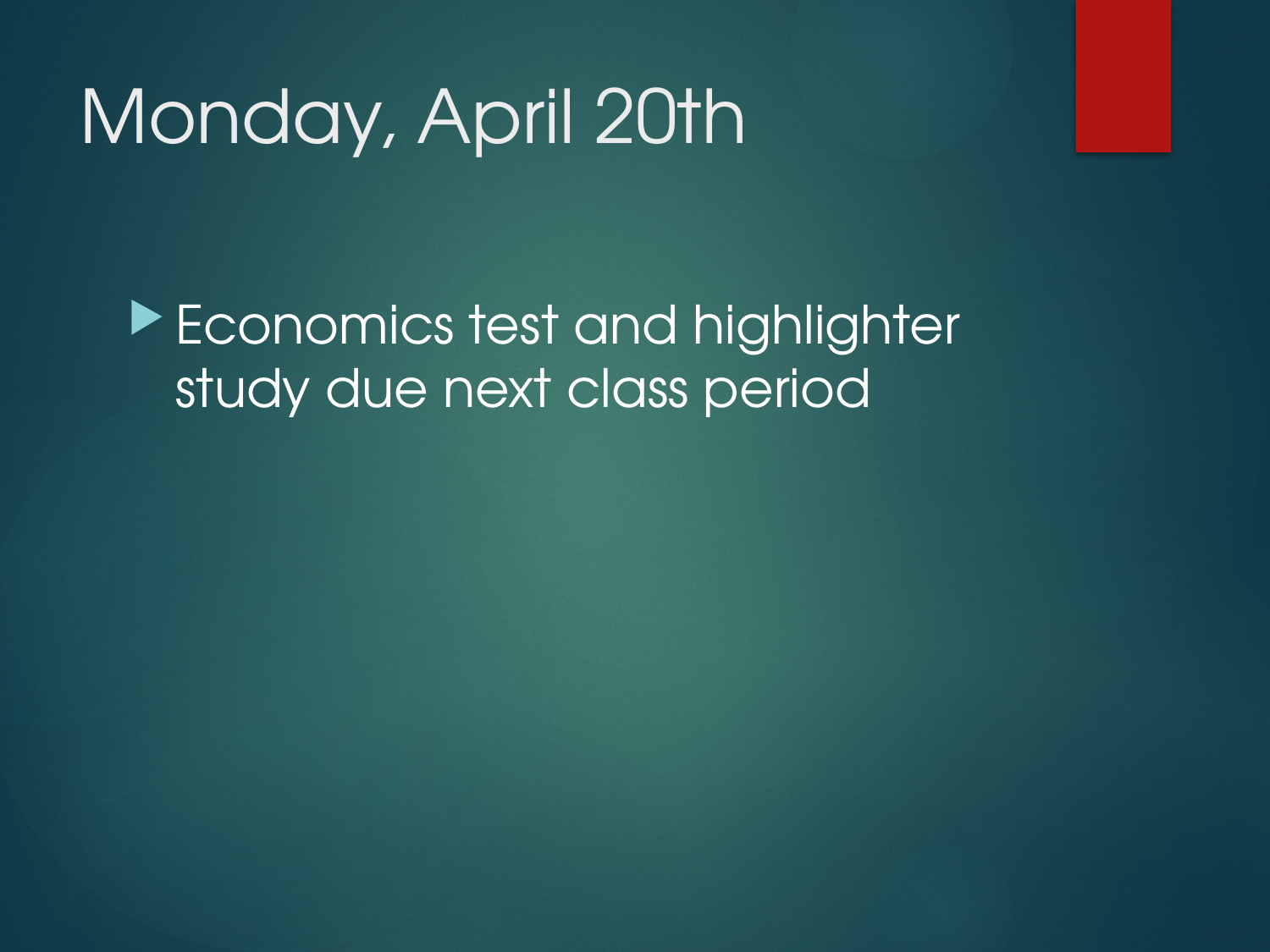

# Monday, April 20th
Economics test and highlighter study due next class period